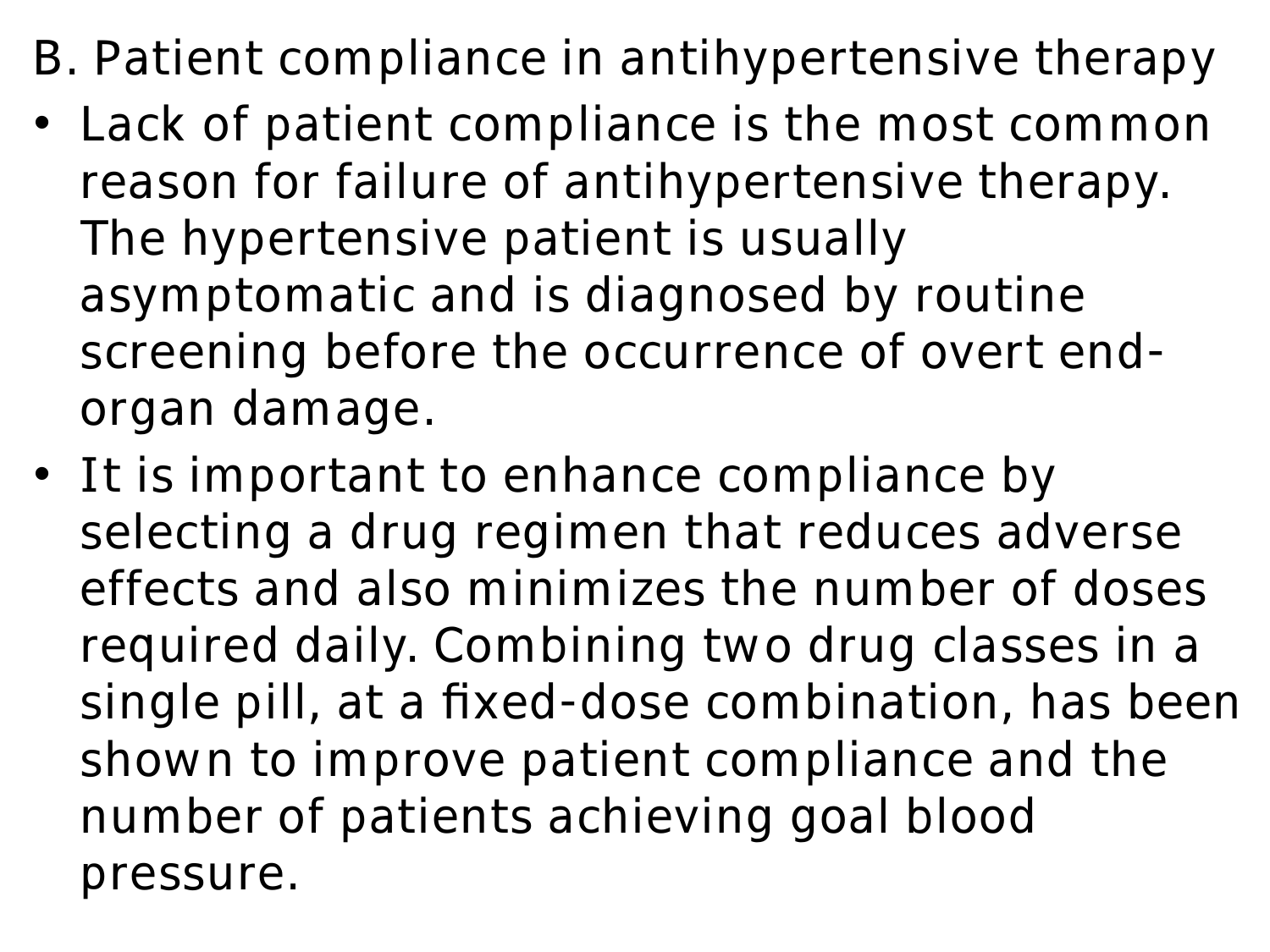

B. Patient compliance in antihypertensive therapy
Lack of patient compliance is the most common reason for failure of antihypertensive therapy. The hypertensive patient is usually asymptomatic and is diagnosed by routine screening before the occurrence of overt end-organ damage.
It is important to enhance compliance by selecting a drug regimen that reduces adverse effects and also minimizes the number of doses required daily. Combining two drug classes in a single pill, at a fixed-dose combination, has been shown to improve patient compliance and the number of patients achieving goal blood pressure.